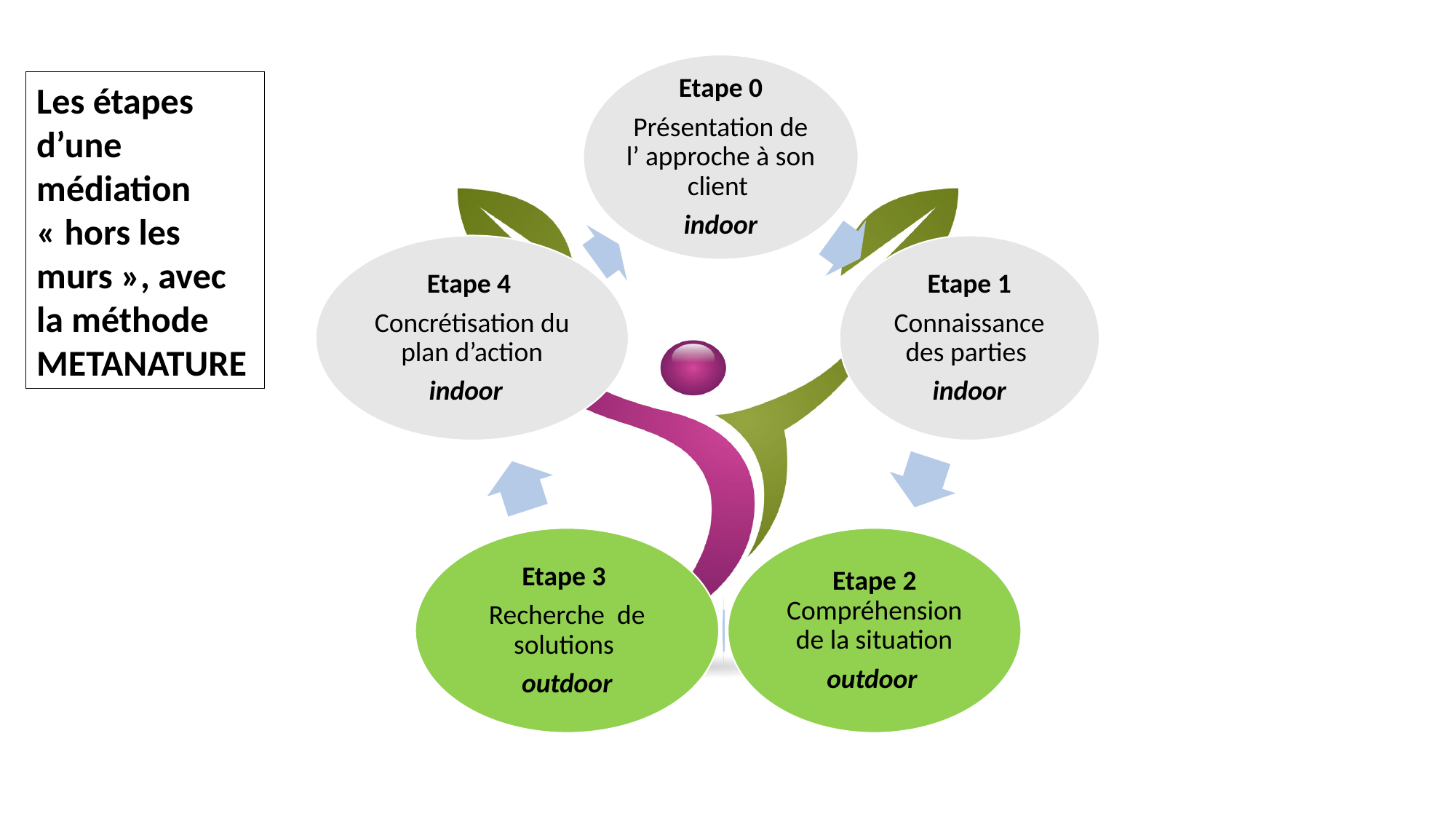

Etape 0
Présentation de l’ approche à son client
indoor

Etape 1
Connaissance des parties
indoor

Etape 2 Compréhension de la situation
outdoor

Etape 3
Recherche  de solutions
outdoor

Etape 4
Concrétisation du plan d’action
indoor

Les étapes d’une médiation  « hors les murs », avec la méthode METANATURE